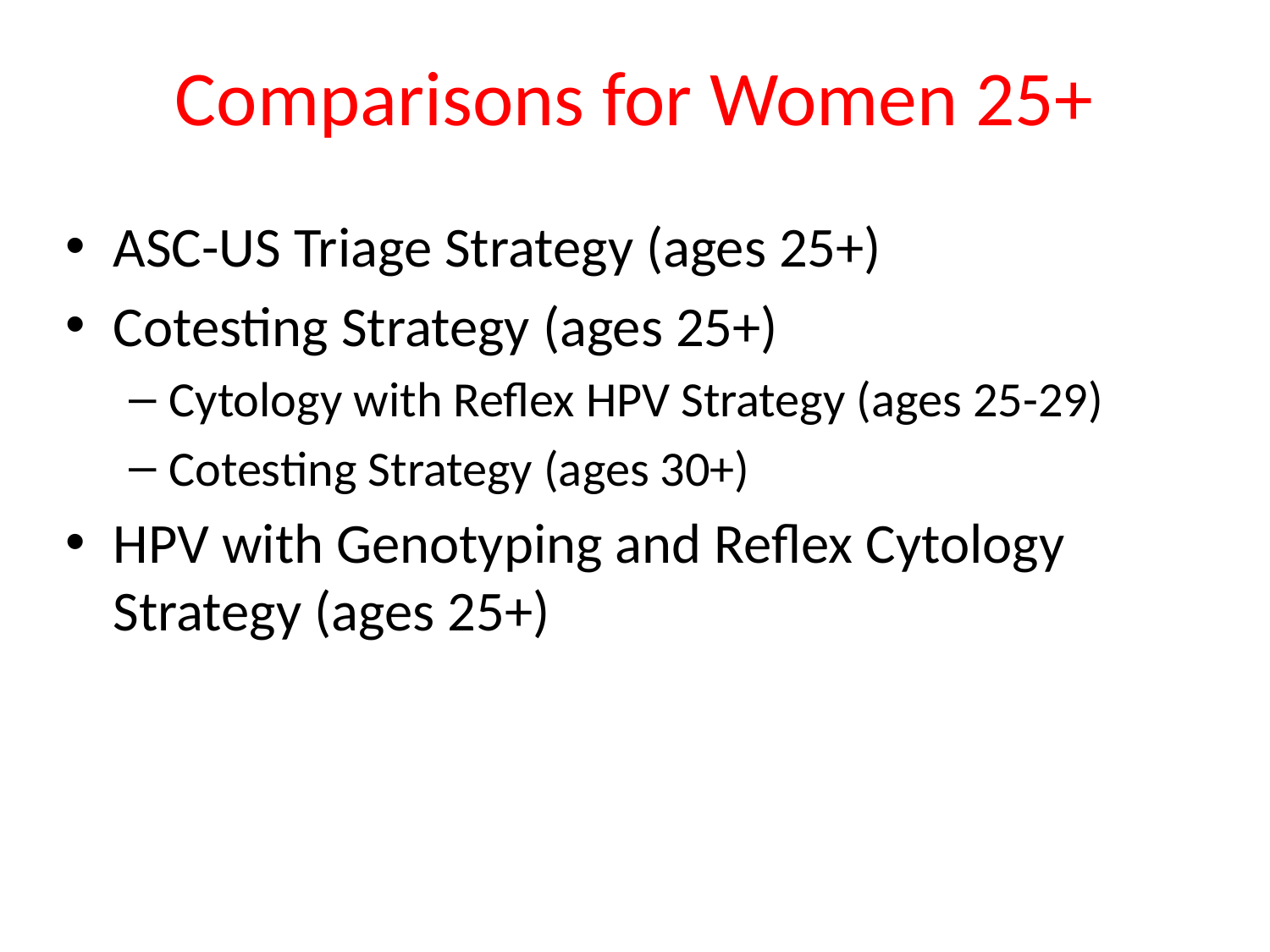

# Comparisons for Women 25+
ASC-US Triage Strategy (ages 25+)
Cotesting Strategy (ages 25+)
Cytology with Reflex HPV Strategy (ages 25-29)
Cotesting Strategy (ages 30+)
HPV with Genotyping and Reflex Cytology Strategy (ages 25+)